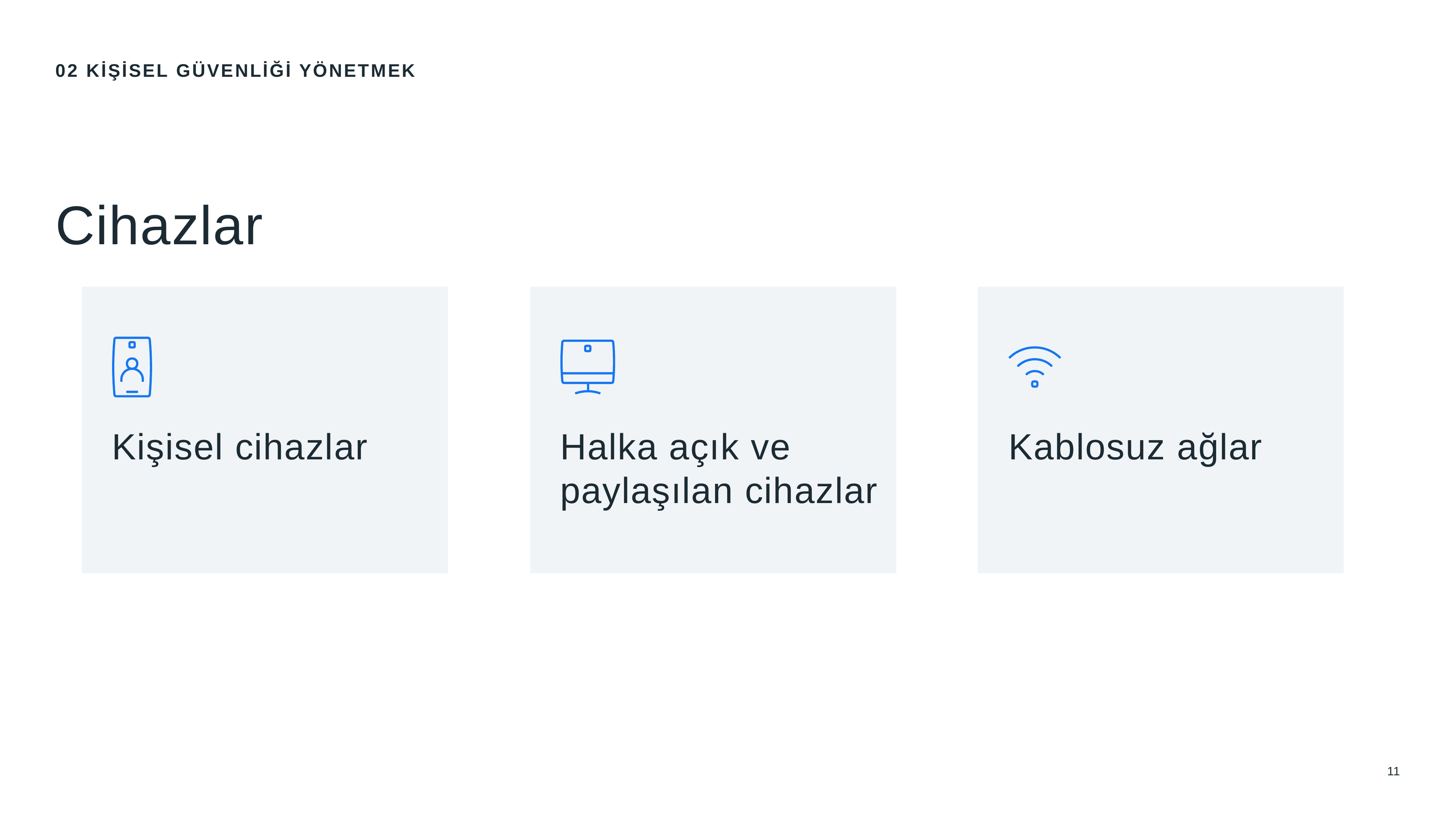

02 Kişisel Güvenliği Yönetmek
Cihazlar

# Kişisel cihazlar
Halka açık ve paylaşılan cihazlar
Kablosuz ağlar